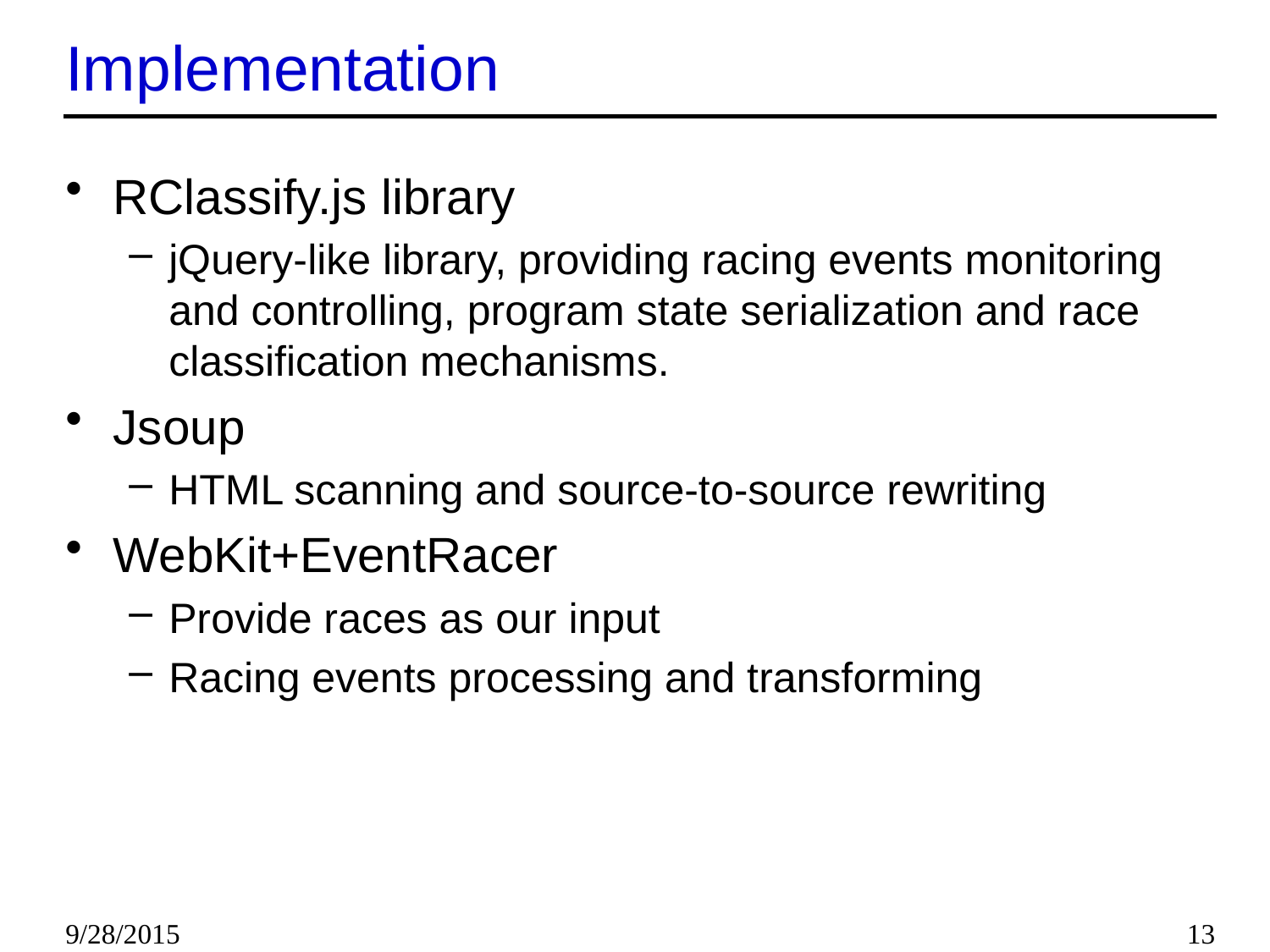

# Implementation
RClassify.js library
jQuery-like library, providing racing events monitoring and controlling, program state serialization and race classification mechanisms.
Jsoup
HTML scanning and source-to-source rewriting
WebKit+EventRacer
Provide races as our input
Racing events processing and transforming

9/28/2015

13